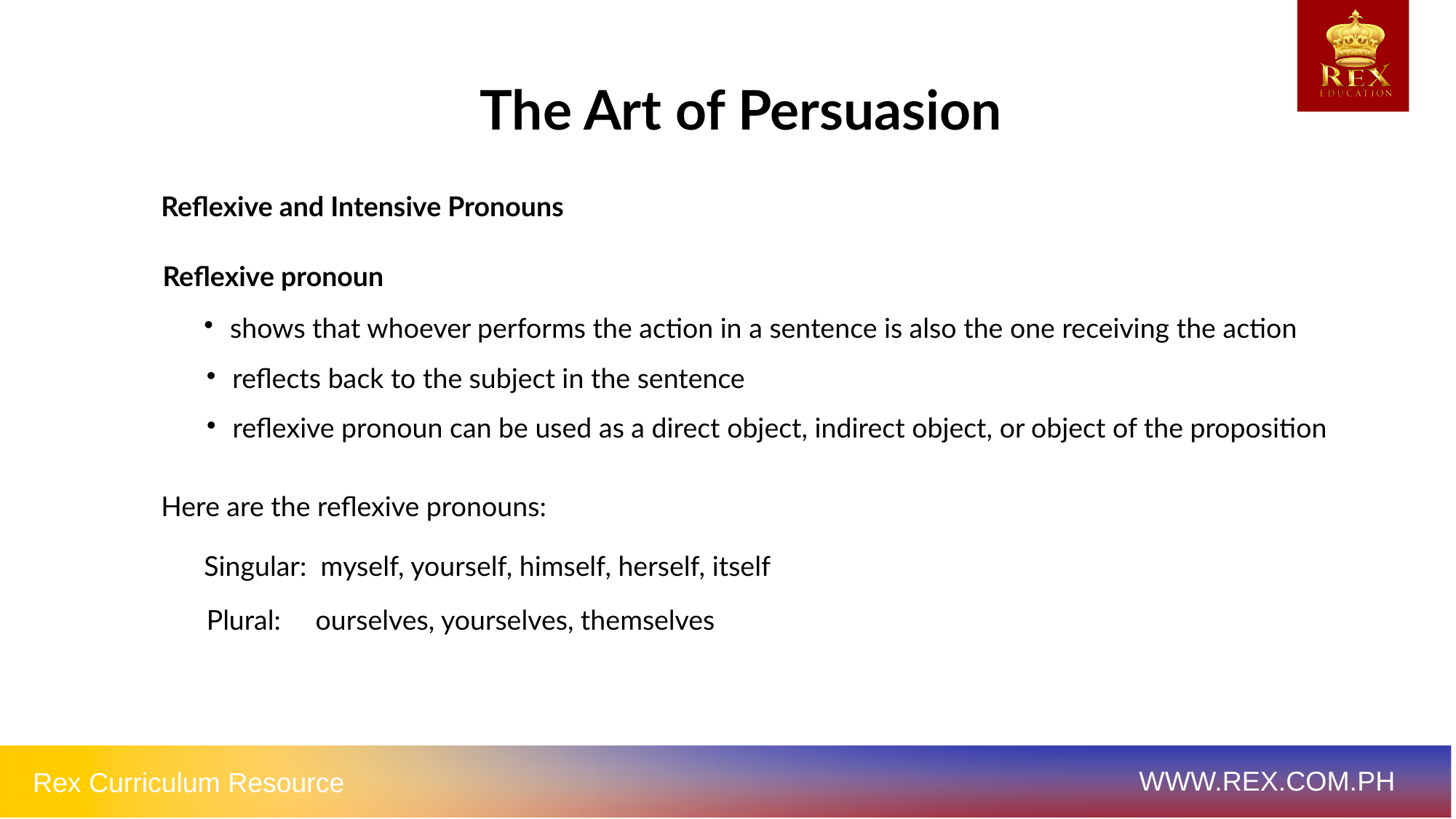

The Art of Persuasion
Reflexive and Intensive Pronouns
Reflexive pronoun
shows that whoever performs the action in a sentence is also the one receiving the action
reflects back to the subject in the sentence
reflexive pronoun can be used as a direct object, indirect object, or object of the proposition
Here are the reflexive pronouns:
Singular:  myself, yourself, himself, herself, itself
Plural:     ourselves, yourselves, themselves